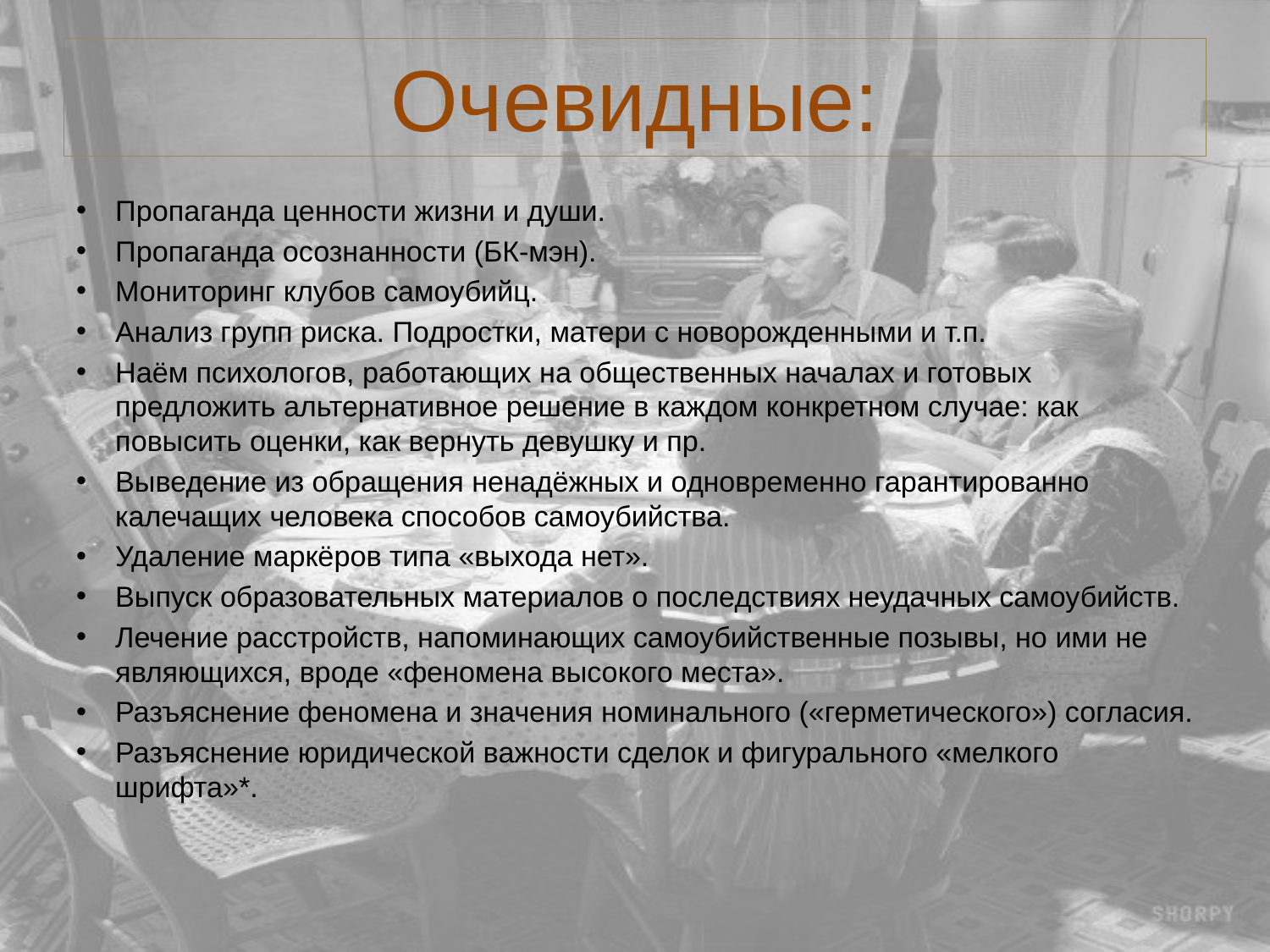

# Очевидные:
Пропаганда ценности жизни и души.
Пропаганда осознанности (БК-мэн).
Мониторинг клубов самоубийц.
Анализ групп риска. Подростки, матери с новорожденными и т.п.
Наём психологов, работающих на общественных началах и готовых предложить альтернативное решение в каждом конкретном случае: как повысить оценки, как вернуть девушку и пр.
Выведение из обращения ненадёжных и одновременно гарантированно калечащих человека способов самоубийства.
Удаление маркёров типа «выхода нет».
Выпуск образовательных материалов о последствиях неудачных самоубийств.
Лечение расстройств, напоминающих самоубийственные позывы, но ими не являющихся, вроде «феномена высокого места».
Разъяснение феномена и значения номинального («герметического») согласия.
Разъяснение юридической важности сделок и фигурального «мелкого шрифта»*.